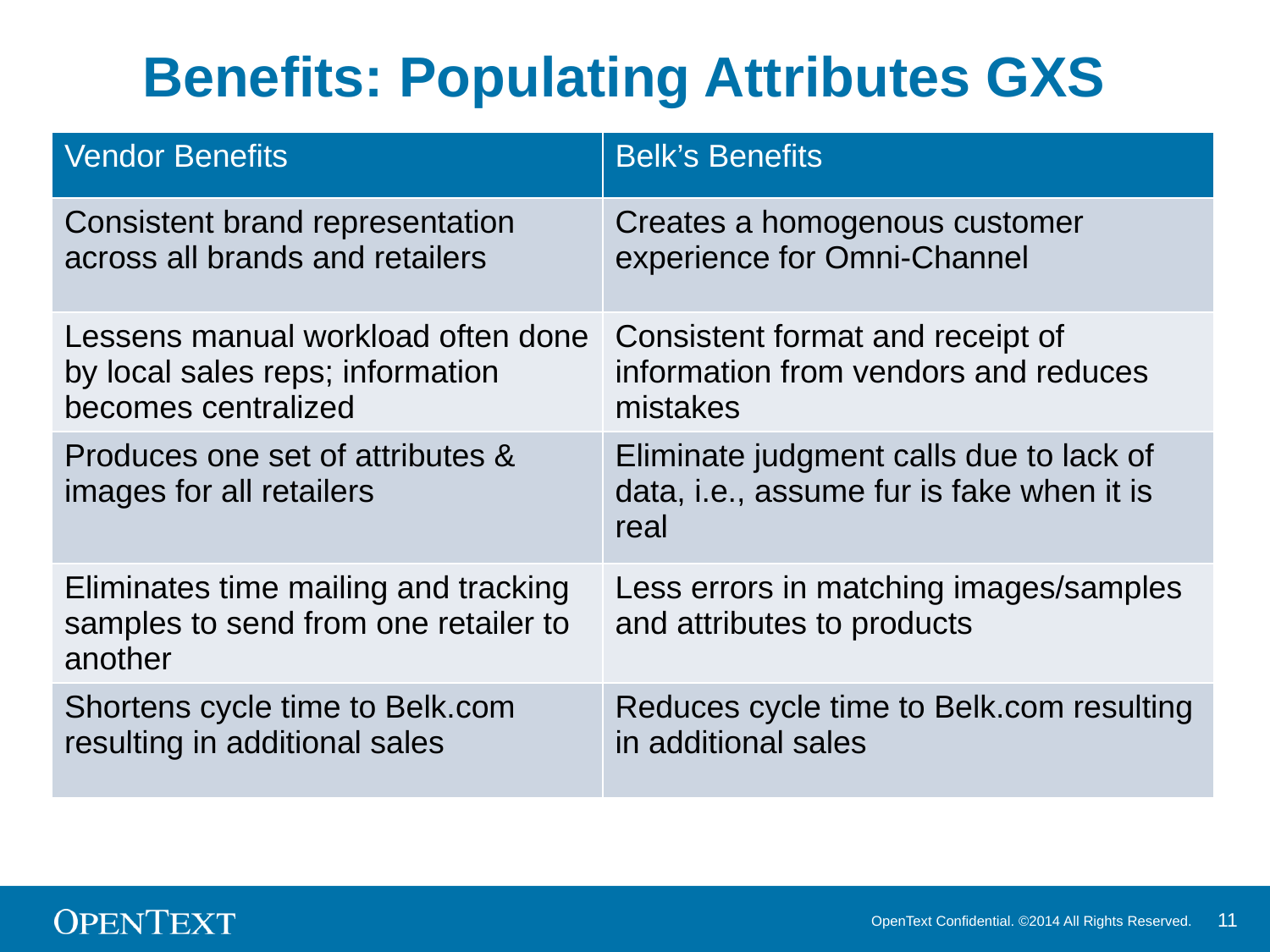

# Benefits: Populating Attributes GXS

| Vendor Benefits | Belk’s Benefits |
| --- | --- |
| Consistent brand representation across all brands and retailers | Creates a homogenous customer experience for Omni-Channel |
| Lessens manual workload often done by local sales reps; information becomes centralized | Consistent format and receipt of information from vendors and reduces mistakes |
| Produces one set of attributes & images for all retailers | Eliminate judgment calls due to lack of data, i.e., assume fur is fake when it is real |
| Eliminates time mailing and tracking samples to send from one retailer to another | Less errors in matching images/samples and attributes to products |
| Shortens cycle time to Belk.com resulting in additional sales | Reduces cycle time to Belk.com resulting in additional sales |